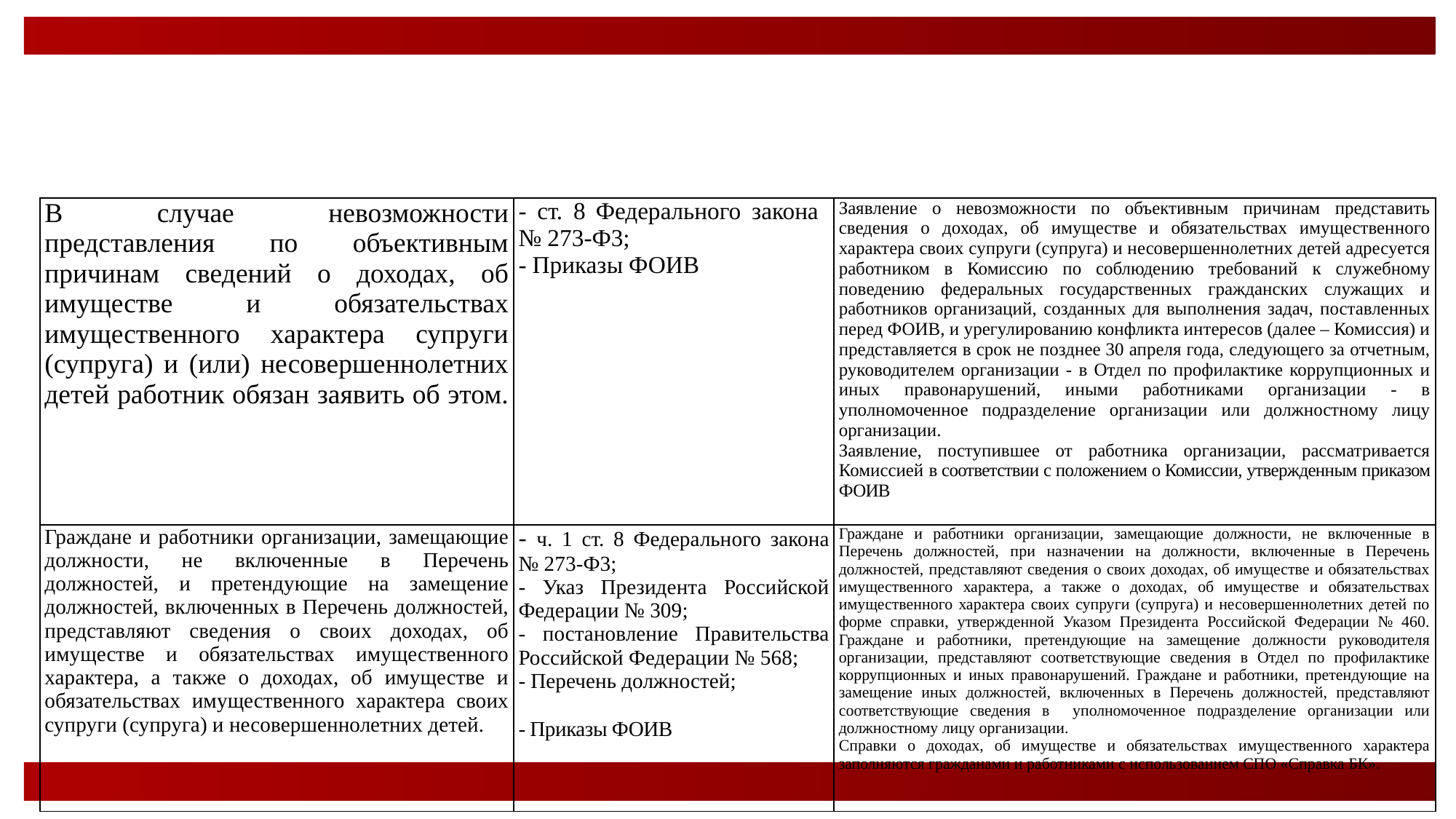

| В случае невозможности представления по объективным причинам сведений о доходах, об имуществе и обязательствах имущественного характера супруги (супруга) и (или) несовершеннолетних детей работник обязан заявить об этом. | - ст. 8 Федерального закона № 273-Ф3; - Приказы ФОИВ | Заявление о невозможности по объективным причинам представить сведения о доходах, об имуществе и обязательствах имущественного характера своих супруги (супруга) и несовершеннолетних детей адресуется работником в Комиссию по соблюдению требований к служебному поведению федеральных государственных гражданских служащих и работников организаций, созданных для выполнения задач, поставленных перед ФОИВ, и урегулированию конфликта интересов (далее – Комиссия) и представляется в срок не позднее 30 апреля года, следующего за отчетным, руководителем организации - в Отдел по профилактике коррупционных и иных правонарушений, иными работниками организации - в уполномоченное подразделение организации или должностному лицу организации. Заявление, поступившее от работника организации, рассматривается Комиссией в соответствии с положением о Комиссии, утвержденным приказом ФОИВ |
| --- | --- | --- |
| Граждане и работники организации, замещающие должности, не включенные в Перечень должностей, и претендующие на замещение должностей, включенных в Перечень должностей, представляют сведения о своих доходах, об имуществе и обязательствах имущественного характера, а также о доходах, об имуществе и обязательствах имущественного характера своих супруги (супруга) и несовершеннолетних детей. | - ч. 1 ст. 8 Федерального закона № 273-Ф3; - Указ Президента Российской Федерации № 309; - постановление Правительства Российской Федерации № 568; - Перечень должностей; - Приказы ФОИВ | Граждане и работники организации, замещающие должности, не включенные в Перечень должностей, при назначении на должности, включенные в Перечень должностей, представляют сведения о своих доходах, об имуществе и обязательствах имущественного характера, а также о доходах, об имуществе и обязательствах имущественного характера своих супруги (супруга) и несовершеннолетних детей по форме справки, утвержденной Указом Президента Российской Федерации № 460. Граждане и работники, претендующие на замещение должности руководителя организации, представляют соответствующие сведения в Отдел по профилактике коррупционных и иных правонарушений. Граждане и работники, претендующие на замещение иных должностей, включенных в Перечень должностей, представляют соответствующие сведения в уполномоченное подразделение организации или должностному лицу организации. Справки о доходах, об имуществе и обязательствах имущественного характера заполняются гражданами и работниками с использованием СПО «Справка БК». |